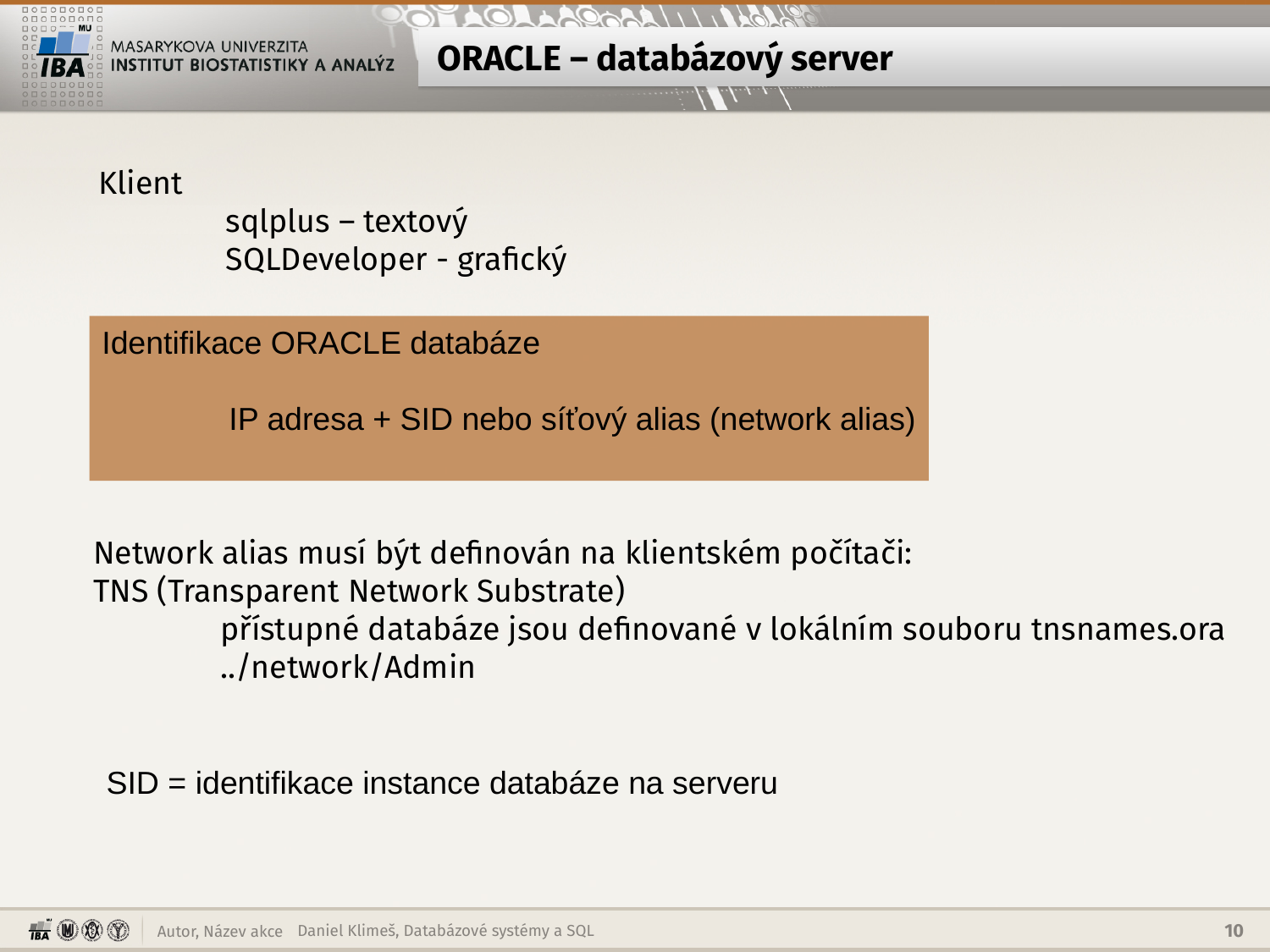

# ORACLE – databázový server
Klient
	sqlplus – textový
	SQLDeveloper - grafický
Identifikace ORACLE databáze

	IP adresa + SID nebo síťový alias (network alias)

Network alias musí být definován na klientském počítači:
TNS (Transparent Network Substrate)
	přístupné databáze jsou definované v lokálním souboru tnsnames.ora
	../network/Admin
SID = identifikace instance databáze na serveru
Daniel Klimeš, Databázové systémy a SQL
10